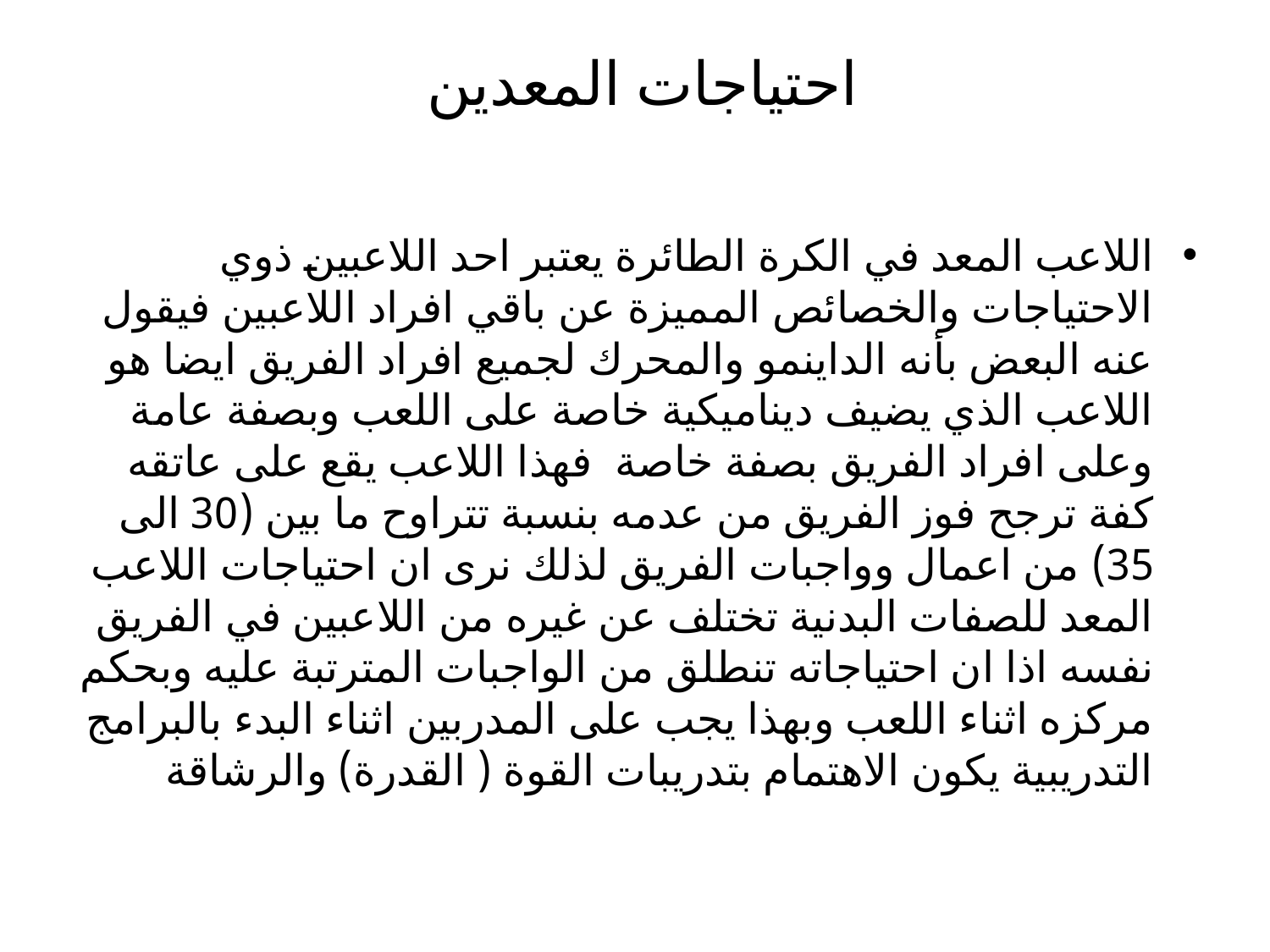

# احتياجات المعدين
اللاعب المعد في الكرة الطائرة يعتبر احد اللاعبين ذوي الاحتياجات والخصائص المميزة عن باقي افراد اللاعبين فيقول عنه البعض بأنه الداينمو والمحرك لجميع افراد الفريق ايضا هو اللاعب الذي يضيف ديناميكية خاصة على اللعب وبصفة عامة وعلى افراد الفريق بصفة خاصة  فهذا اللاعب يقع على عاتقه كفة ترجح فوز الفريق من عدمه بنسبة تتراوح ما بين (30 الى 35) من اعمال وواجبات الفريق لذلك نرى ان احتياجات اللاعب المعد للصفات البدنية تختلف عن غيره من اللاعبين في الفريق نفسه اذا ان احتياجاته تنطلق من الواجبات المترتبة عليه وبحكم مركزه اثناء اللعب وبهذا يجب على المدربين اثناء البدء بالبرامج التدريبية يكون الاهتمام بتدريبات القوة ( القدرة) والرشاقة